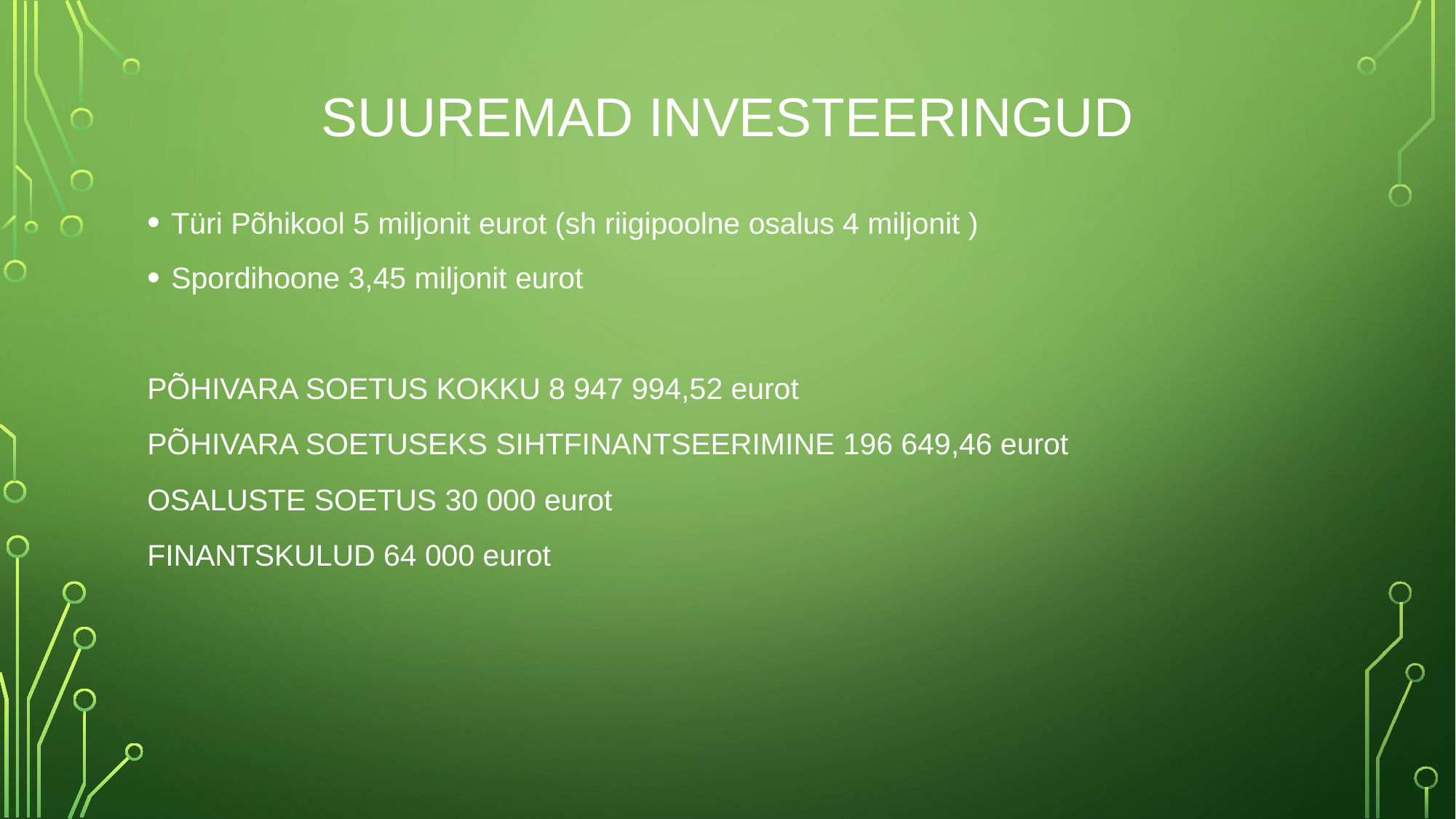

# SUUREMAD INVESTEERINGUD

Türi Põhikool 5 miljonit eurot (sh riigipoolne osalus 4 miljonit )
Spordihoone 3,45 miljonit eurot

PÕHIVARA SOETUS KOKKU 8 947 994,52 eurot
PÕHIVARA SOETUSEKS SIHTFINANTSEERIMINE 196 649,46 eurot
OSALUSTE SOETUS 30 000 eurot
FINANTSKULUD 64 000 eurot